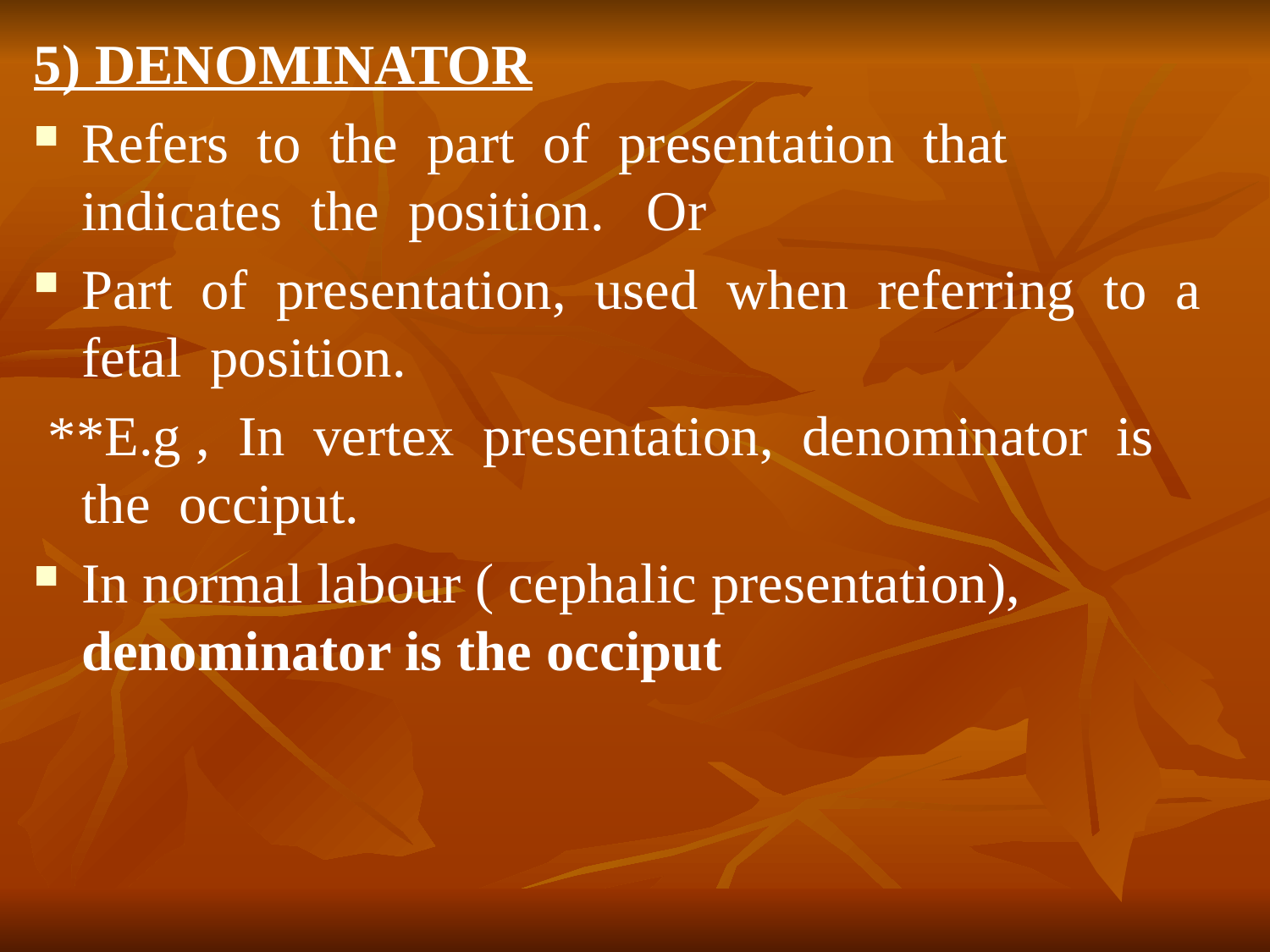

5) DENOMINATOR
Refers  to  the  part  of  presentation  that  indicates  the  position.   Or
Part  of  presentation,  used  when  referring  to  a  fetal  position.
 **E.g ,  In  vertex  presentation,  denominator  is  the  occiput.
In normal labour ( cephalic presentation), denominator is the occiput